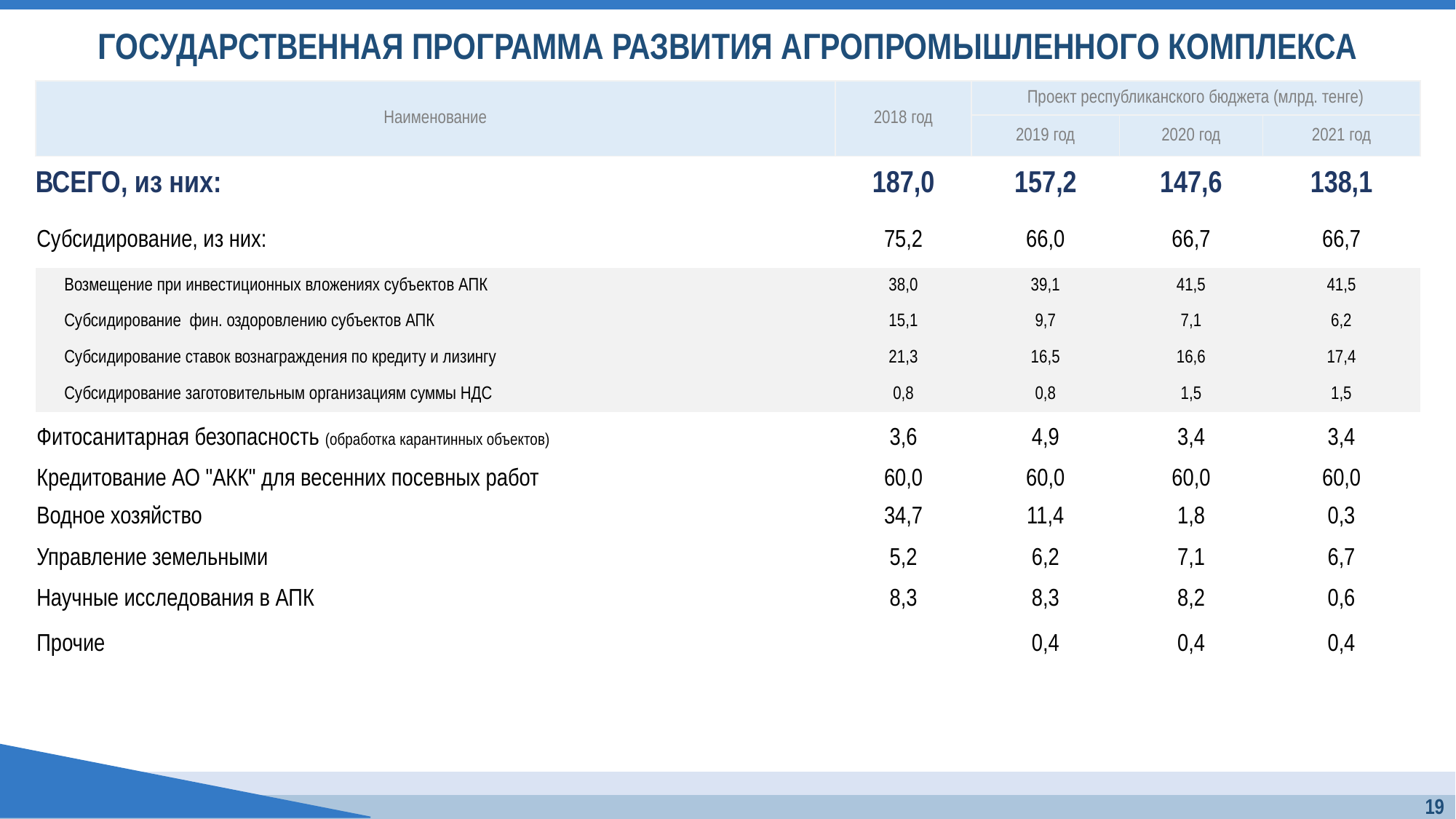

# ГОСУДАРСТВЕННАЯ ПРОГРАММА РАЗВИТИЯ АГРОПРОМЫШЛЕННОГО КОМПЛЕКСА
| Наименование | 2018 год | Проект республиканского бюджета (млрд. тенге) |  |  |
| --- | --- | --- | --- | --- |
|  |  | 2019 год | 2020 год | 2021 год |
| ВСЕГО, из них: | 187,0 | 157,2 | 147,6 | 138,1 |
| Субсидирование, из них: | 75,2 | 66,0 | 66,7 | 66,7 |
| Возмещение при инвестиционных вложениях субъектов АПК | 38,0 | 39,1 | 41,5 | 41,5 |
| Субсидирование фин. оздоровлению субъектов АПК | 15,1 | 9,7 | 7,1 | 6,2 |
| Субсидирование ставок вознаграждения по кредиту и лизингу | 21,3 | 16,5 | 16,6 | 17,4 |
| Субсидирование заготовительным организациям суммы НДС | 0,8 | 0,8 | 1,5 | 1,5 |
| Фитосанитарная безопасность (обработка карантинных объектов) | 3,6 | 4,9 | 3,4 | 3,4 |
| Кредитование АО "АКК" для весенних посевных работ | 60,0 | 60,0 | 60,0 | 60,0 |
| Водное хозяйство | 34,7 | 11,4 | 1,8 | 0,3 |
| Управление земельными | 5,2 | 6,2 | 7,1 | 6,7 |
| Научные исследования в АПК | 8,3 | 8,3 | 8,2 | 0,6 |
| Прочие |  | 0,4 | 0,4 | 0,4 |

19